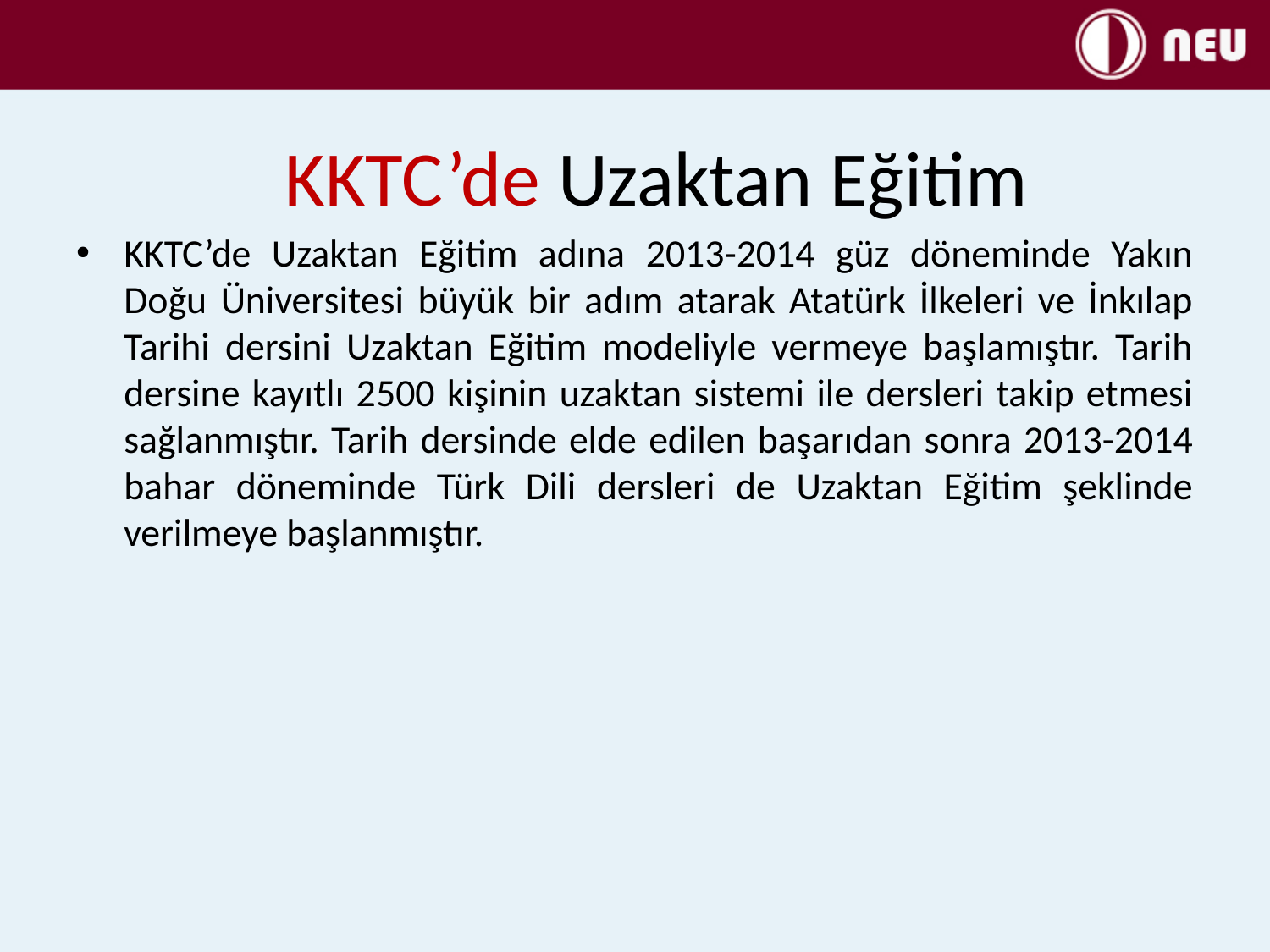

# KKTC’de Uzaktan Eğitim
KKTC’de Uzaktan Eğitim adına 2013-2014 güz döneminde Yakın Doğu Üniversitesi büyük bir adım atarak Atatürk İlkeleri ve İnkılap Tarihi dersini Uzaktan Eğitim modeliyle vermeye başlamıştır. Tarih dersine kayıtlı 2500 kişinin uzaktan sistemi ile dersleri takip etmesi sağlanmıştır. Tarih dersinde elde edilen başarıdan sonra 2013-2014 bahar döneminde Türk Dili dersleri de Uzaktan Eğitim şeklinde verilmeye başlanmıştır.